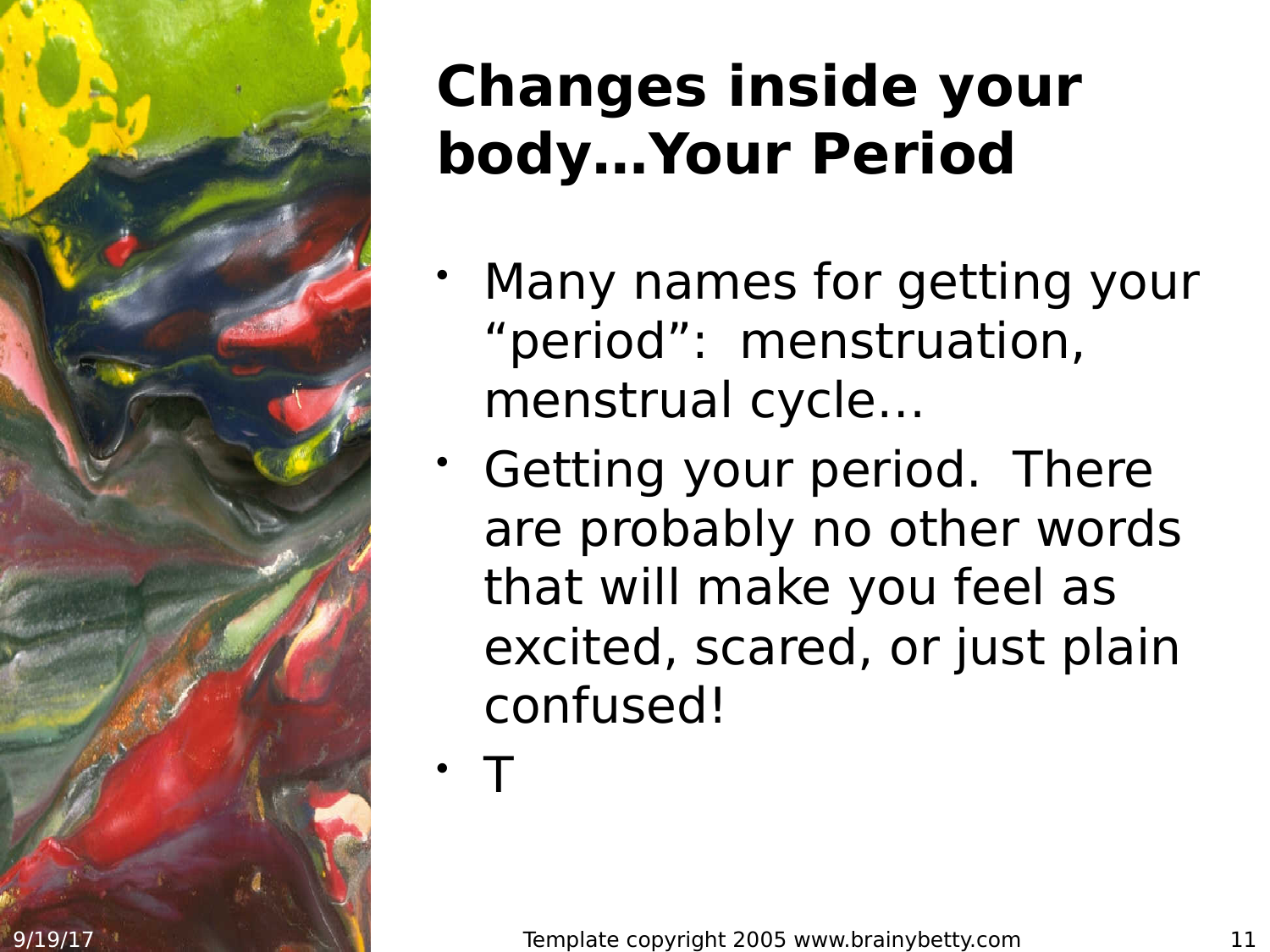

# Changes inside your body…Your Period
Many names for getting your “period”:  menstruation, menstrual cycle…
Getting your period.  There are probably no other words that will make you feel as excited, scared, or just plain confused!
T

T
9/19/17
Template copyright 2005 www.brainybetty.com
11